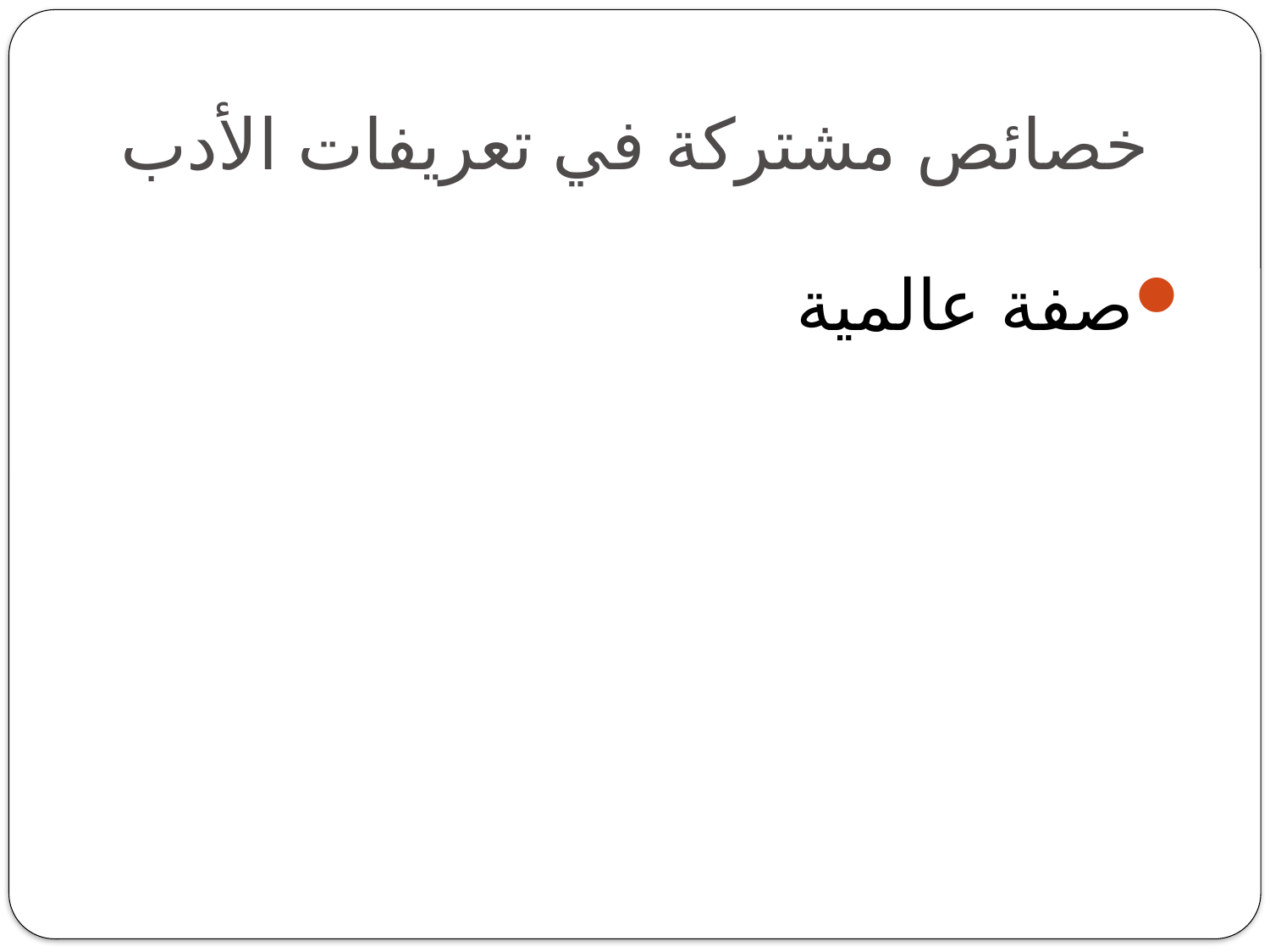

# خصائص مشتركة في تعريفات الأدب
صفة عالمية